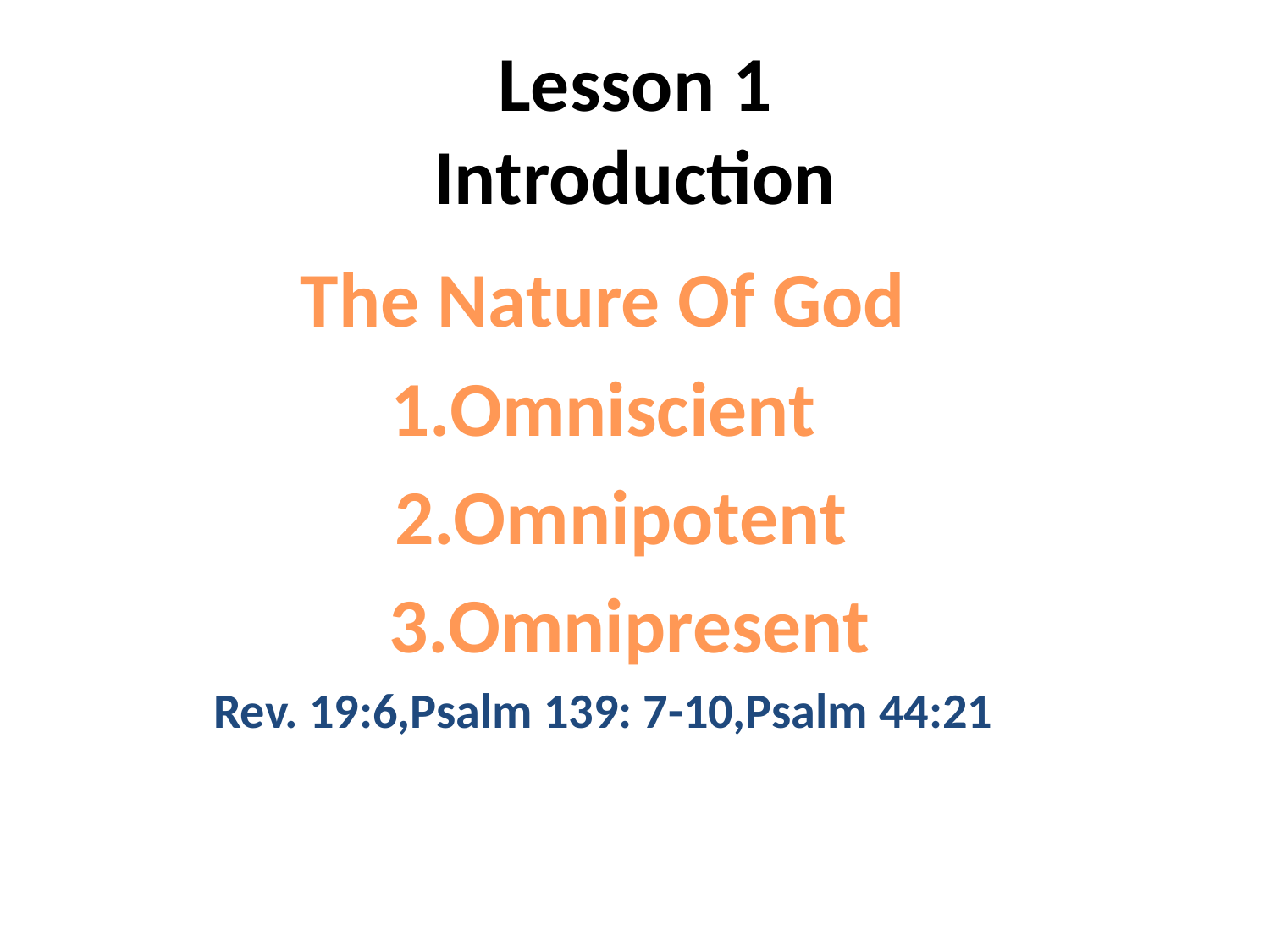

# Lesson 1 Introduction
The Nature Of God
1.Omniscient
  2.Omnipotent
   3.Omnipresent
Rev. 19:6,Psalm 139: 7-10,Psalm 44:21